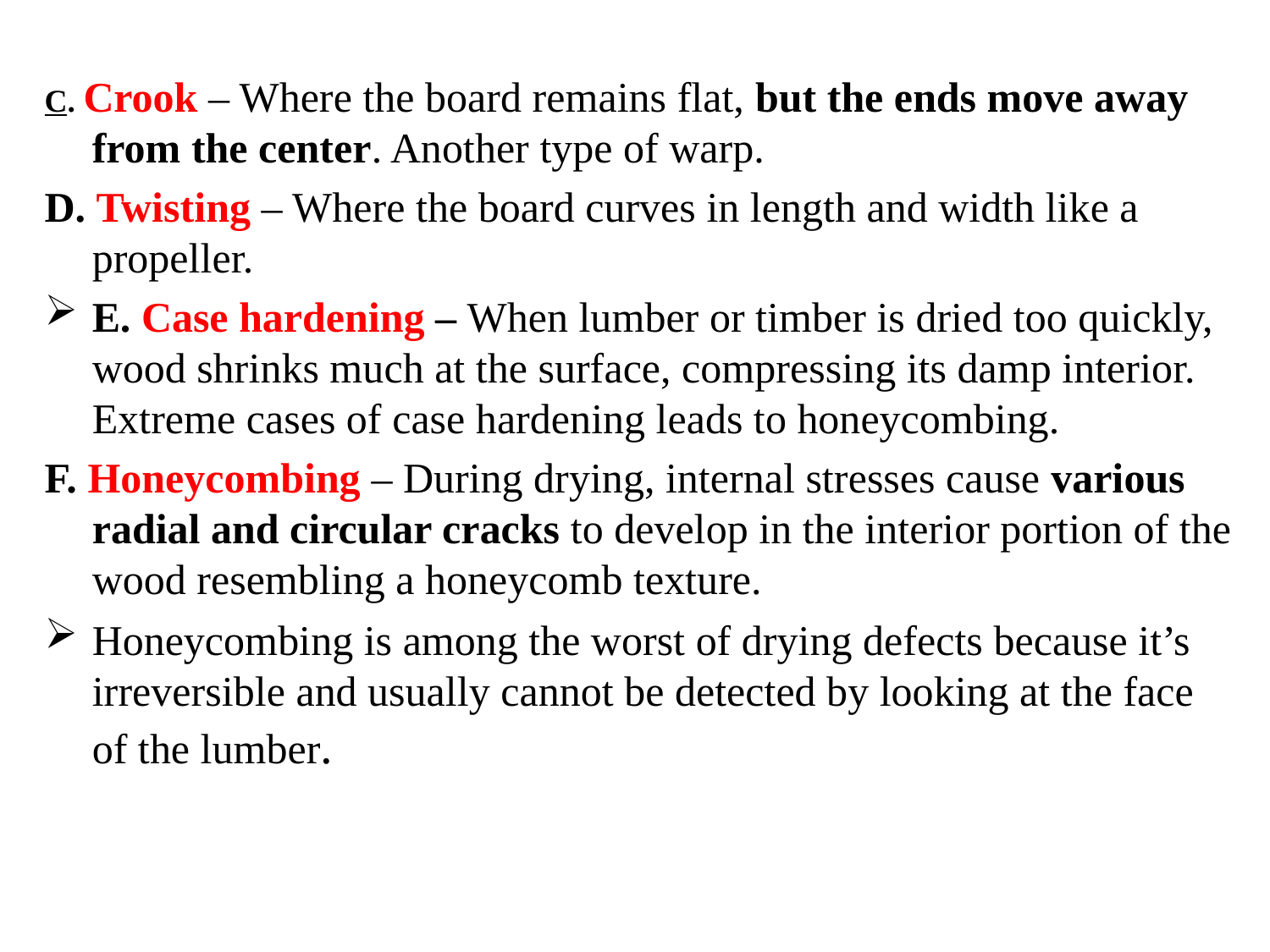

C. Crook – Where the board remains flat, but the ends move away from the center. Another type of warp.
D. Twisting – Where the board curves in length and width like a propeller.
E. Case hardening – When lumber or timber is dried too quickly, wood shrinks much at the surface, compressing its damp interior. Extreme cases of case hardening leads to honeycombing.
F. Honeycombing – During drying, internal stresses cause various radial and circular cracks to develop in the interior portion of the wood resembling a honeycomb texture.
Honeycombing is among the worst of drying defects because it’s irreversible and usually cannot be detected by looking at the face of the lumber.